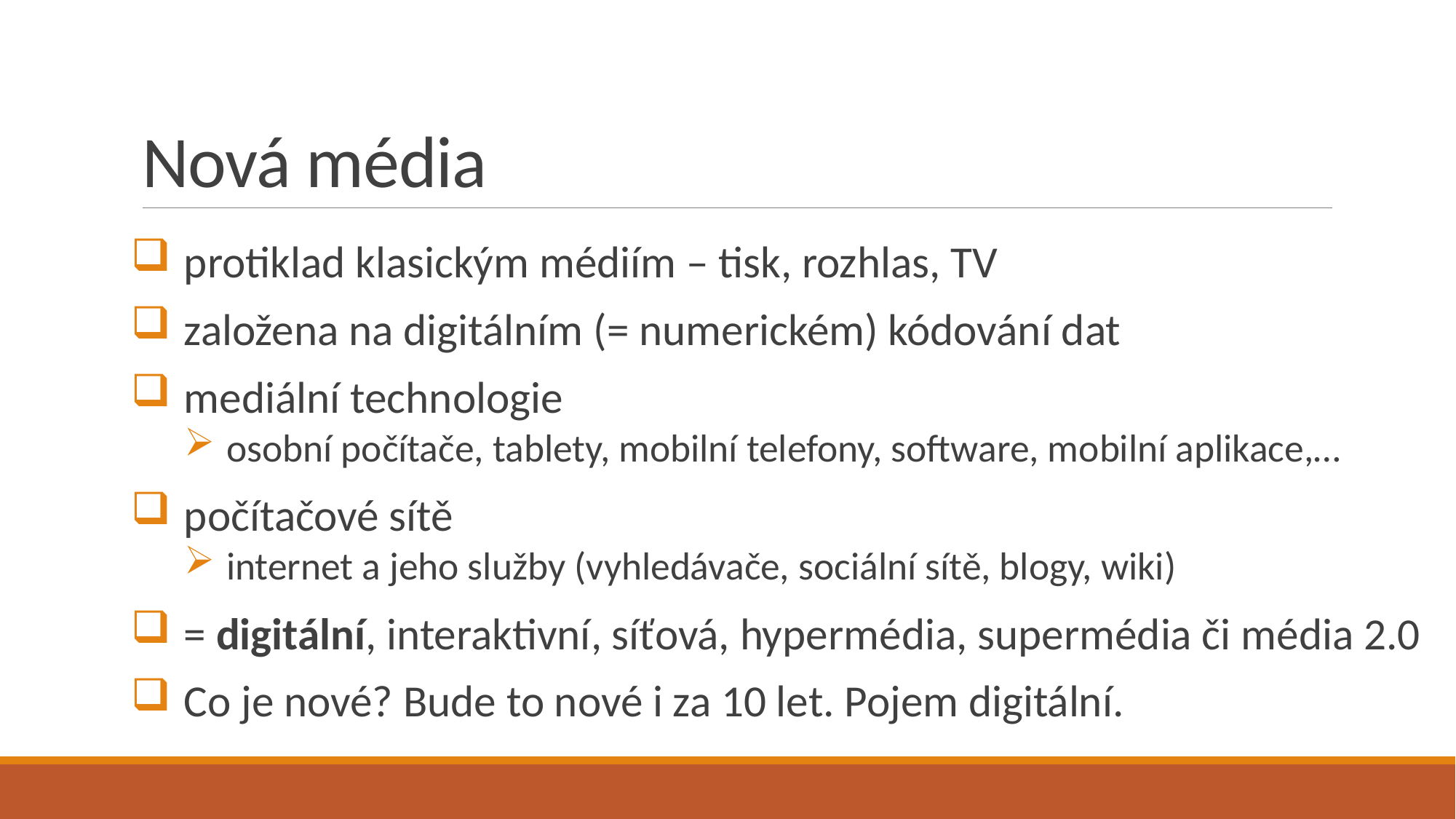

# Nová média
protiklad klasickým médiím – tisk, rozhlas, TV
založena na digitálním (= numerickém) kódování dat
mediální technologie
osobní počítače, tablety, mobilní telefony, software, mobilní aplikace,…
počítačové sítě
internet a jeho služby (vyhledávače, sociální sítě, blogy, wiki)
= digitální, interaktivní, síťová, hypermédia, supermédia či média 2.0
Co je nové? Bude to nové i za 10 let. Pojem digitální.